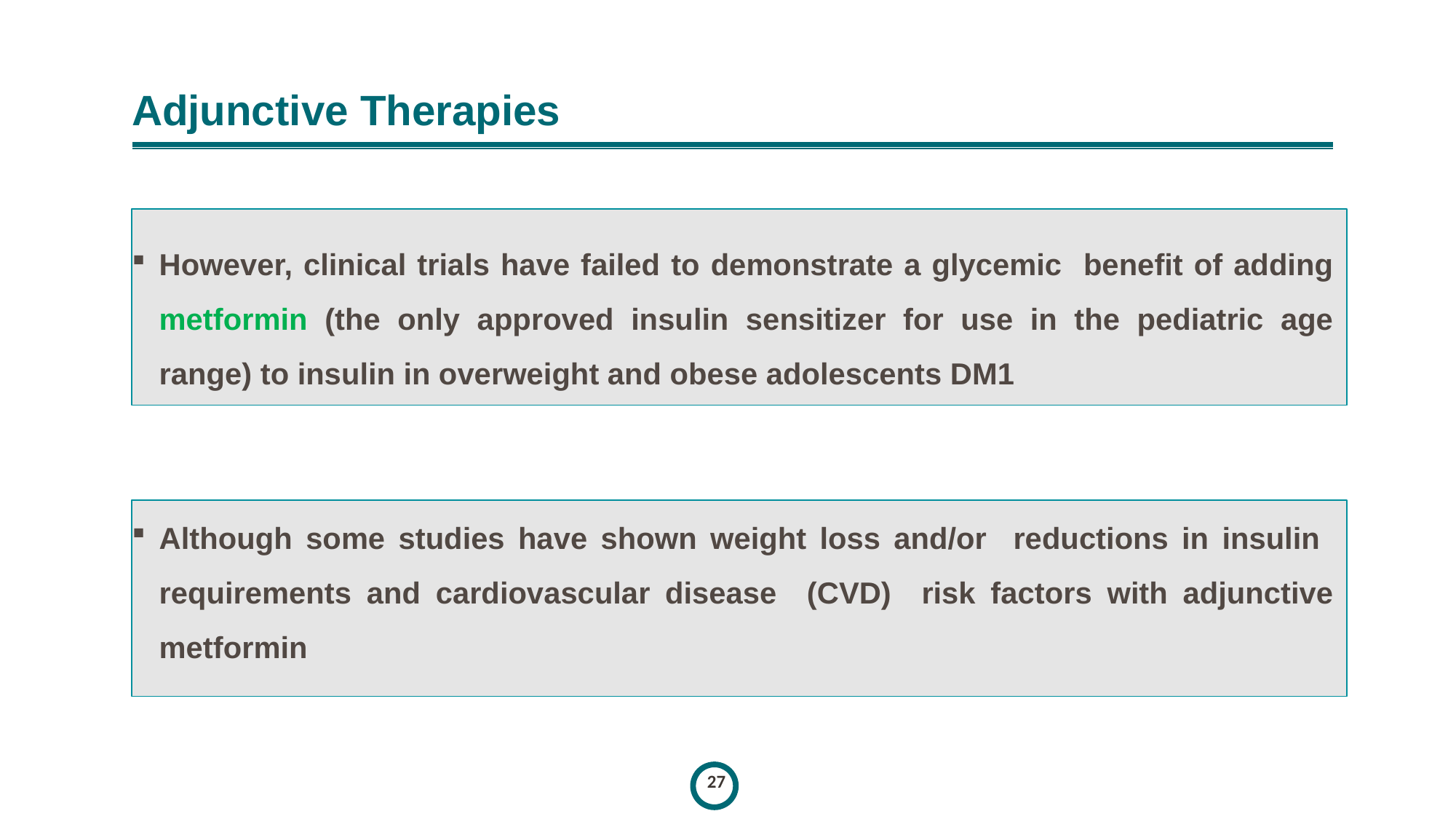

# Adjunctive Therapies

However, clinical trials have failed to demonstrate a glycemic  benefit of adding metformin (the only approved insulin sensitizer for use in the pediatric age range) to insulin in overweight and obese adolescents DM1

Although some studies have shown weight loss and/or  reductions in insulin  requirements and cardiovascular disease  (CVD)  risk factors with adjunctive metformin

27